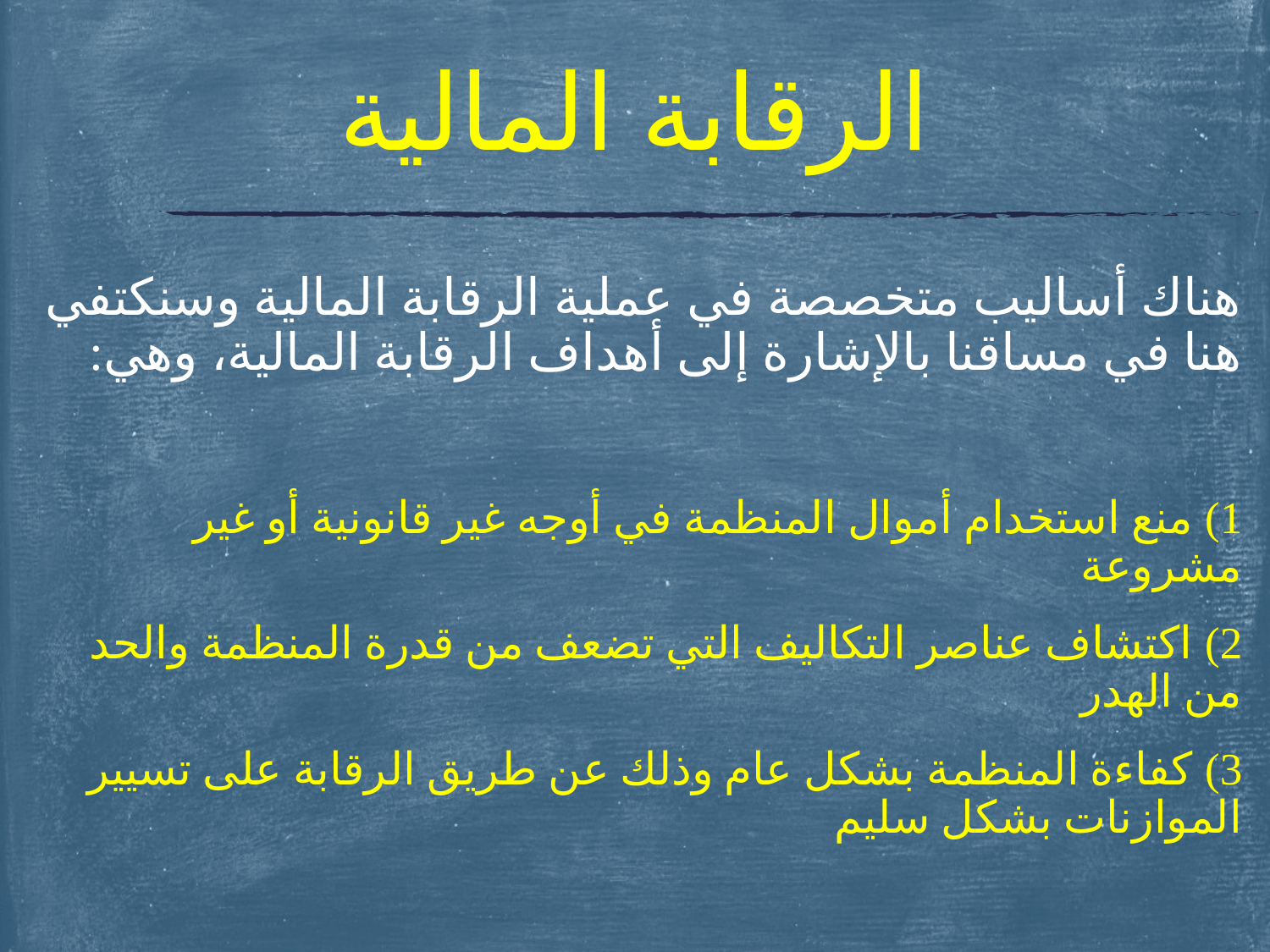

# الرقابة المالية
هناك أساليب متخصصة في عملية الرقابة المالية وسنكتفي هنا في مساقنا بالإشارة إلى أهداف الرقابة المالية، وهي:

1) منع استخدام أموال المنظمة في أوجه غير قانونية أو غير مشروعة
2) اكتشاف عناصر التكاليف التي تضعف من قدرة المنظمة والحد من الهدر
3) كفاءة المنظمة بشكل عام وذلك عن طريق الرقابة على تسيير الموازنات بشكل سليم